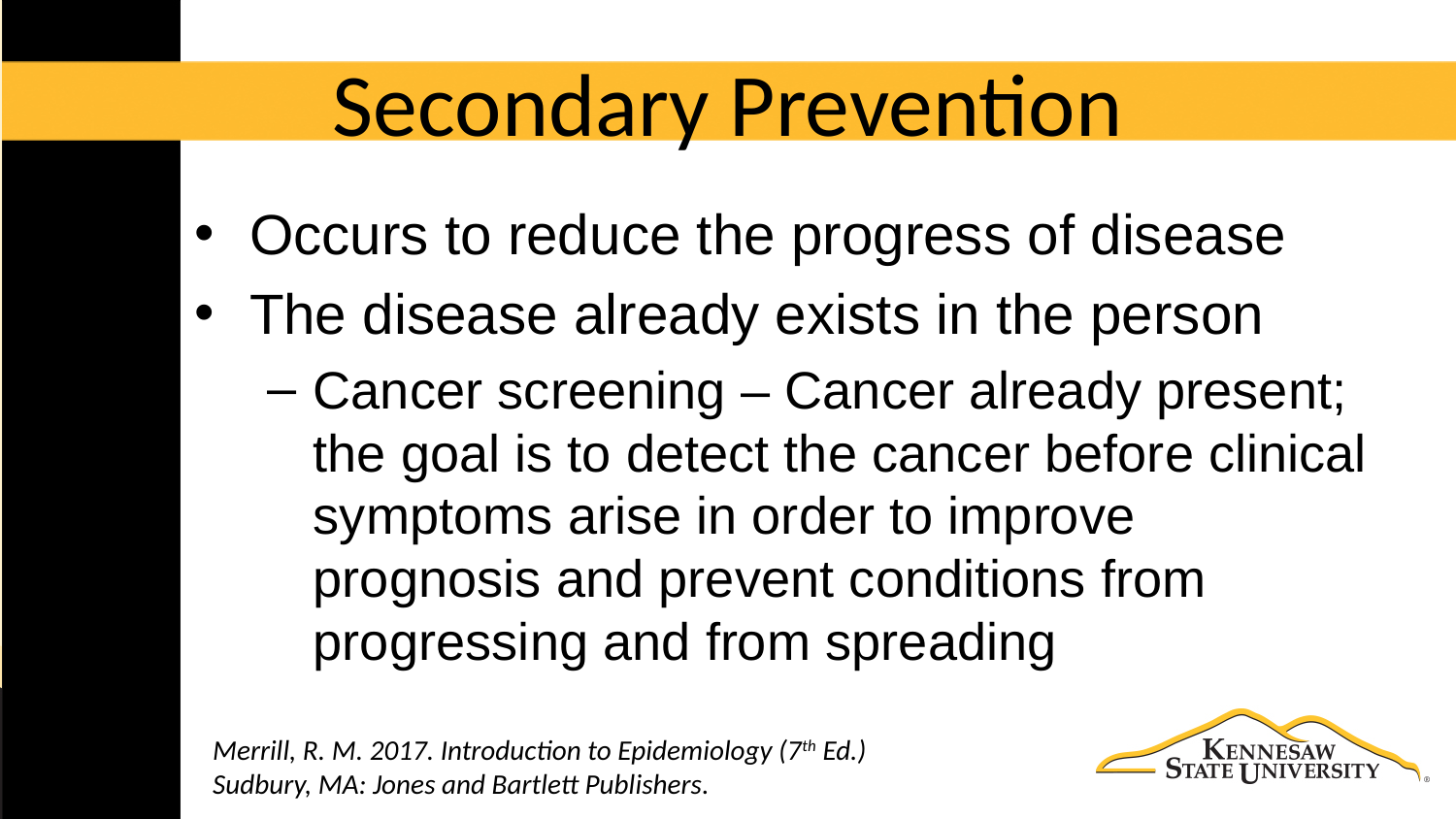

# Secondary Prevention
Occurs to reduce the progress of disease
The disease already exists in the person
Cancer screening – Cancer already present; the goal is to detect the cancer before clinical symptoms arise in order to improve prognosis and prevent conditions from progressing and from spreading
Merrill, R. M. 2017. Introduction to Epidemiology (7th Ed.) Sudbury, MA: Jones and Bartlett Publishers.